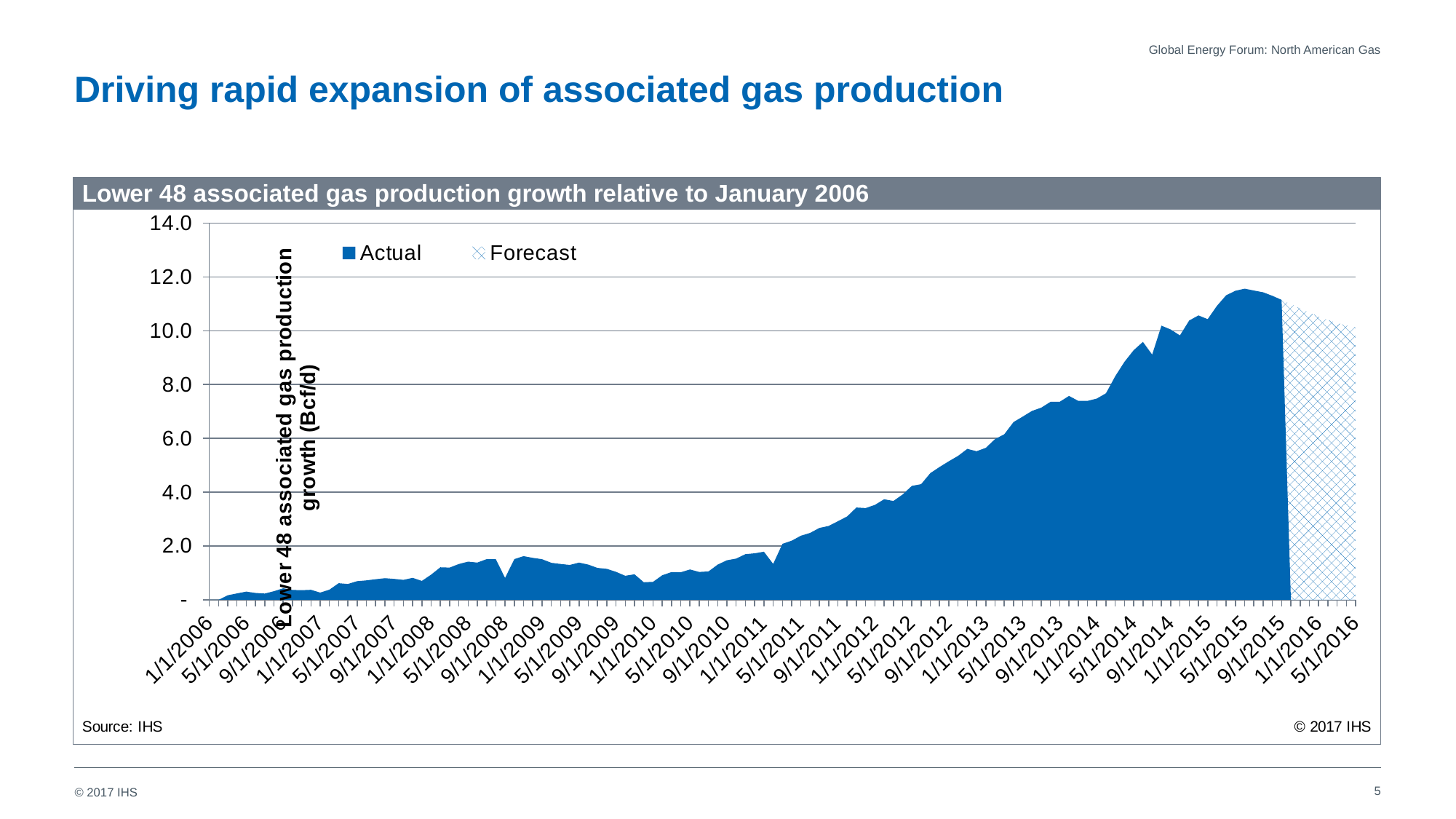

Global Energy Forum: North American Gas

# Driving rapid expansion of associated gas production

### Chart

| Category | Actual  | Forecast |
|---|---|---|
| 38718.0 | 0.0 | None |
| 38749.0 | -0.00878730388665794 | None |
| 38777.0 | 0.163207917598262 | None |
| 38808.0 | 0.232801899982324 | None |
| 38838.0 | 0.299956931432906 | None |
| 38869.0 | 0.249548088242699 | None |
| 38899.0 | 0.227416581742057 | None |
| 38930.0 | 0.314259049002928 | None |
| 38961.0 | 0.423068174181843 | None |
| 38991.0 | 0.361461044837565 | None |
| 39022.0 | 0.351346388432429 | None |
| 39052.0 | 0.366909665406213 | None |
| 39083.0 | 0.262031597765137 | None |
| 39114.0 | 0.371082055529342 | None |
| 39142.0 | 0.611222292577477 | None |
| 39173.0 | 0.583428417898643 | None |
| 39203.0 | 0.687016952619834 | None |
| 39234.0 | 0.716701207989962 | None |
| 39264.0 | 0.760155309411703 | None |
| 39295.0 | 0.799218834397042 | None |
| 39326.0 | 0.773732740644206 | None |
| 39356.0 | 0.737063576016148 | None |
| 39387.0 | 0.812305131889955 | None |
| 39417.0 | 0.697452295747647 | None |
| 39448.0 | 0.930667185444314 | None |
| 39479.0 | 1.203563715660239 | None |
| 39508.0 | 1.193676242894866 | None |
| 39539.0 | 1.325713542872444 | None |
| 39569.0 | 1.413963363086256 | None |
| 39600.0 | 1.37803899889008 | None |
| 39630.0 | 1.506205467698708 | None |
| 39661.0 | 1.501784406363336 | None |
| 39692.0 | 0.809510468890142 | None |
| 39722.0 | 1.506935116371196 | None |
| 39753.0 | 1.617626434239676 | None |
| 39783.0 | 1.554304312269685 | None |
| 39814.0 | 1.505114830700759 | None |
| 39845.0 | 1.370589292152809 | None |
| 39873.0 | 1.327896241359629 | None |
| 39904.0 | 1.291007111794853 | None |
| 39934.0 | 1.377865499568848 | None |
| 39965.0 | 1.303995404760238 | None |
| 39995.0 | 1.179931831301504 | None |
| 40026.0 | 1.14674591689066 | None |
| 40057.0 | 1.034406027020305 | None |
| 40087.0 | 0.888741359761536 | None |
| 40118.0 | 0.943925444803371 | None |
| 40148.0 | 0.647261516985088 | None |
| 40179.0 | 0.66165255201719 | None |
| 40210.0 | 0.908172143157646 | None |
| 40238.0 | 1.025133382168963 | None |
| 40269.0 | 1.019006128944358 | None |
| 40299.0 | 1.123466930391848 | None |
| 40330.0 | 1.03033931571986 | None |
| 40360.0 | 1.049260633675525 | None |
| 40391.0 | 1.305501022734523 | None |
| 40422.0 | 1.465026616979221 | None |
| 40452.0 | 1.526848009776265 | None |
| 40483.0 | 1.690347660895638 | None |
| 40513.0 | 1.723351818507657 | None |
| 40544.0 | 1.781418841642385 | None |
| 40575.0 | 1.3283287395418 | None |
| 40603.0 | 2.078057804179784 | None |
| 40634.0 | 2.192966353470182 | None |
| 40664.0 | 2.377936172783528 | None |
| 40695.0 | 2.481282045611728 | None |
| 40725.0 | 2.666152514827404 | None |
| 40756.0 | 2.740397772776207 | None |
| 40787.0 | 2.91528126980752 | None |
| 40817.0 | 3.093425149505609 | None |
| 40848.0 | 3.426060582738335 | None |
| 40878.0 | 3.405153175105147 | None |
| 40909.0 | 3.522017443703127 | None |
| 40940.0 | 3.732539200873394 | None |
| 40969.0 | 3.668652501809307 | None |
| 41000.0 | 3.908702214481922 | None |
| 41030.0 | 4.229893721466128 | None |
| 41061.0 | 4.294242863526431 | None |
| 41091.0 | 4.70577367349048 | None |
| 41122.0 | 4.932556776305569 | None |
| 41153.0 | 5.143416278405627 | None |
| 41183.0 | 5.347071628444487 | None |
| 41214.0 | 5.60629374171208 | None |
| 41244.0 | 5.51806047447064 | None |
| 41275.0 | 5.644218565196189 | None |
| 41306.0 | 5.971490476308551 | None |
| 41334.0 | 6.14761739066865 | None |
| 41365.0 | 6.602009415098088 | None |
| 41395.0 | 6.80795701850567 | None |
| 41426.0 | 7.016894426976815 | None |
| 41456.0 | 7.138511925951464 | None |
| 41487.0 | 7.354539336710133 | None |
| 41518.0 | 7.357968176870013 | None |
| 41548.0 | 7.576245118379297 | None |
| 41579.0 | 7.392987616787598 | None |
| 41609.0 | 7.390867326559917 | None |
| 41640.0 | 7.47682736006715 | None |
| 41671.0 | 7.672918830031778 | None |
| 41699.0 | 8.305301920890217 | None |
| 41730.0 | 8.844715109536917 | None |
| 41760.0 | 9.277577907668137 | None |
| 41791.0 | 9.583003886923924 | None |
| 41821.0 | 9.11050917174655 | None |
| 41852.0 | 10.18800823157102 | None |
| 41883.0 | 10.04621704583656 | None |
| 41913.0 | 9.82444506582351 | None |
| 41944.0 | 10.37981169246795 | None |
| 41974.0 | 10.56800119241903 | None |
| 42005.0 | 10.42888273860328 | None |
| 42036.0 | 10.9215919432105 | None |
| 42064.0 | 11.3169714766833 | None |
| 42095.0 | 11.48391097476574 | None |
| 42125.0 | 11.56250543431979 | None |
| 42156.0 | 11.49300520801631 | None |
| 42186.0 | 11.42731005192693 | None |
| 42217.0 | 11.29627270263416 | None |
| 42248.0 | 11.14631956873684 | 11.14631956873684 |
| 42278.0 | None | 10.98957700730226 |
| 42309.0 | None | 10.8304758690803 |
| 42339.0 | None | 10.67452344007063 |
| 42370.0 | None | 10.52964446376524 |
| 42401.0 | None | 10.40111693739872 |
| 42430.0 | None | 10.28996376571194 |
| 42461.0 | None | 10.19679301126637 |
| 42491.0 | None | 10.12042786689708 |
| 42522.0 | None | 10.05426870245508 |
| 42552.0 | None | 10.02764232947612 |
| 42583.0 | None | 10.03705596058763 |
| 42614.0 | None | 10.06040558218231 |
| 42644.0 | None | 10.13348211533014 |
| 42675.0 | None | 10.23961019356639 |
| 42705.0 | None | 10.33887130195625 |
| 42736.0 | None | 10.44496372829235 |
| 42767.0 | None | 10.5582262097424 |
| 42795.0 | None | 10.67036418047287 |
| 42826.0 | None | 10.80025445207903 |
| 42856.0 | None | 10.94234013300789 |
| 42887.0 | None | 11.07800815879358 |
| 42917.0 | None | 11.24382431885432 |
| 42948.0 | None | 11.43936077211995 |
| 42979.0 | None | 11.63124354068028 |
| 43009.0 | None | 11.82613944655026 |
| 43040.0 | None | 12.02184320988992 |
| 43070.0 | None | 12.21072020599413 |
5